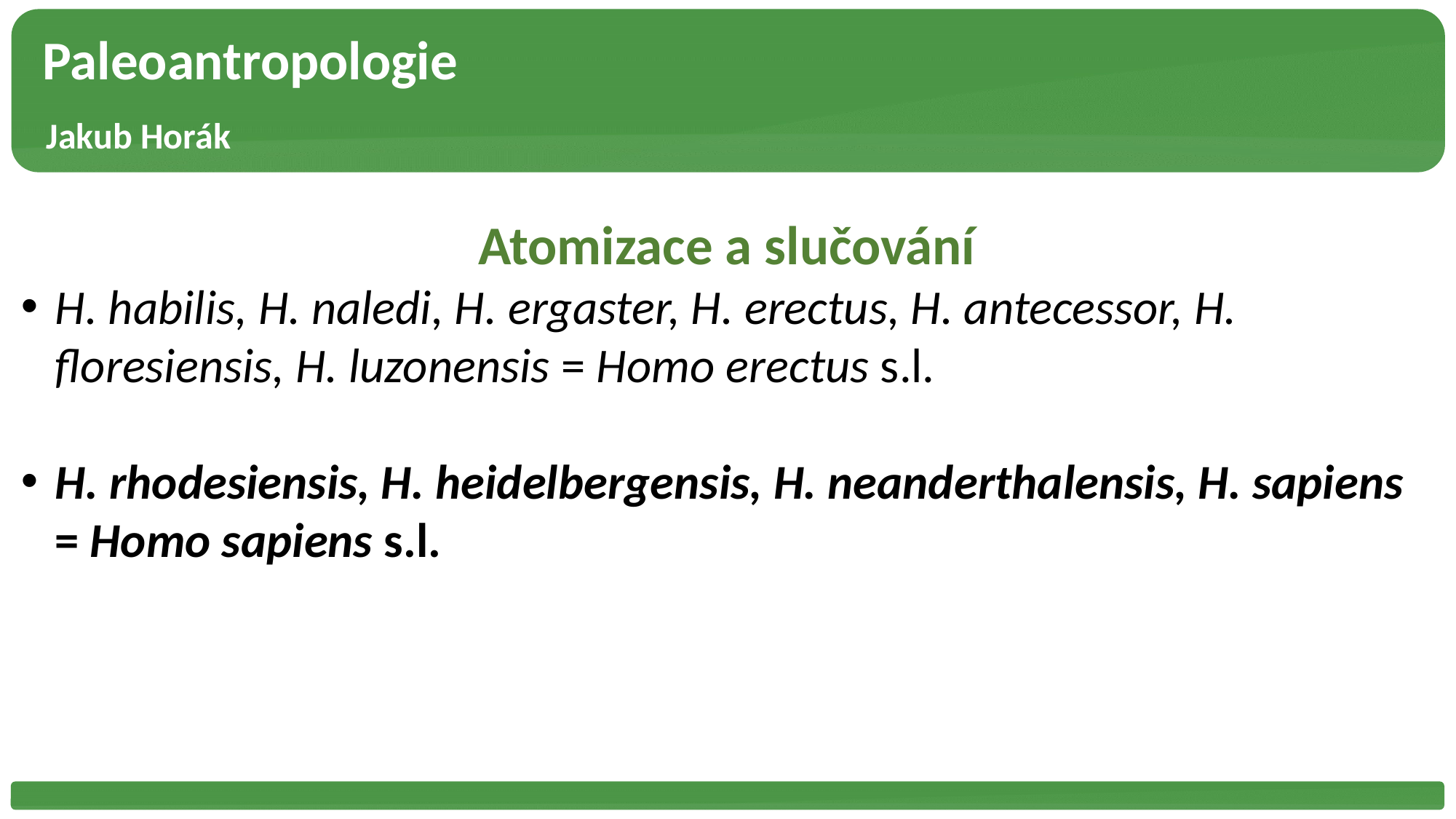

Paleoantropologie
  Jakub Horák
Atomizace a slučování
H. habilis, H. naledi, H. ergaster, H. erectus, H. antecessor, H. floresiensis, H. luzonensis = Homo erectus s.l.

H. rhodesiensis, H. heidelbergensis, H. neanderthalensis, H. sapiens = Homo sapiens s.l.